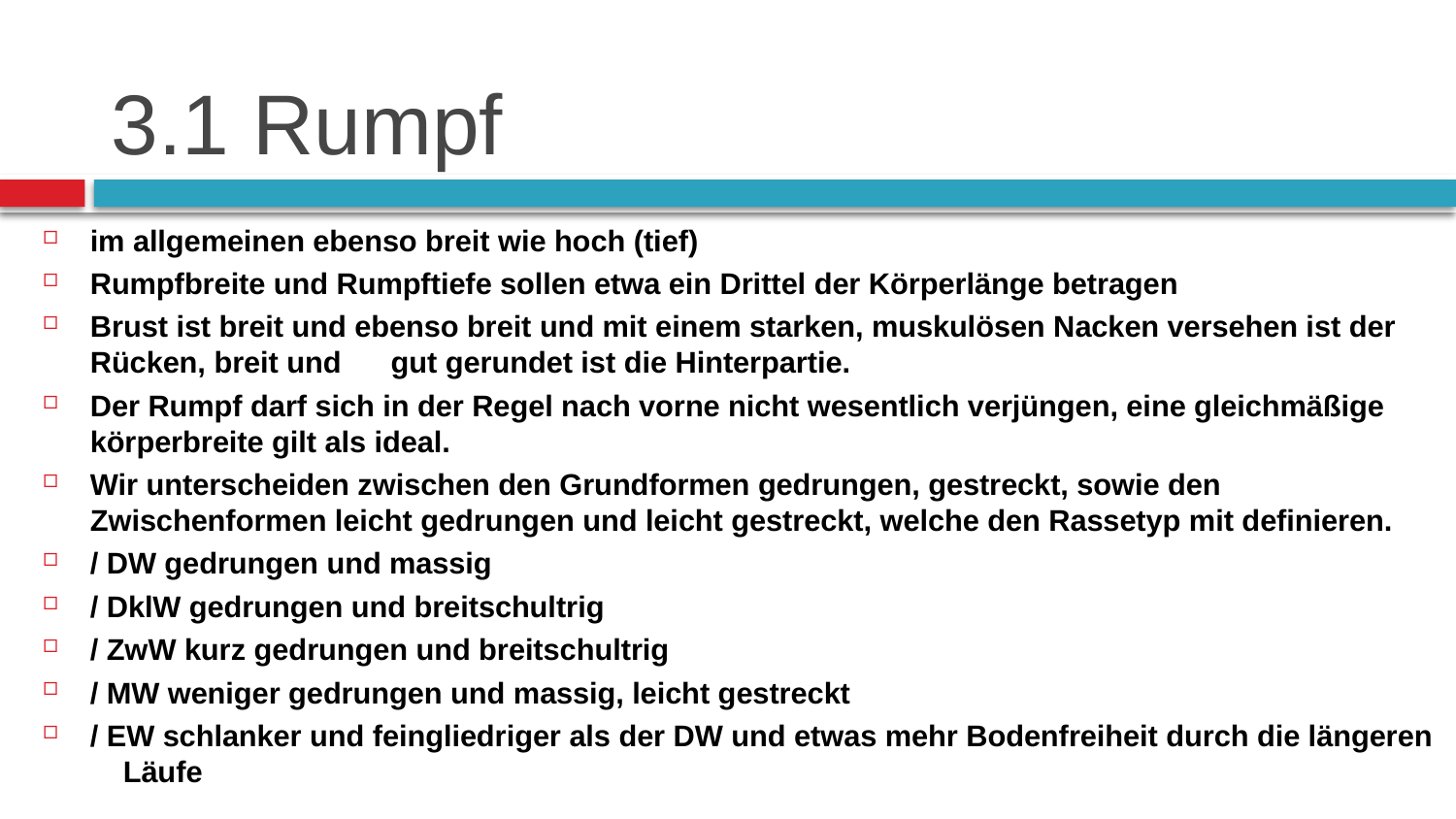

# 3.1 Rumpf
im allgemeinen ebenso breit wie hoch (tief)
Rumpfbreite und Rumpftiefe sollen etwa ein Drittel der Körperlänge betragen
Brust ist breit und ebenso breit und mit einem starken, muskulösen Nacken versehen ist der Rücken, breit und      gut gerundet ist die Hinterpartie.
Der Rumpf darf sich in der Regel nach vorne nicht wesentlich verjüngen, eine gleichmäßige körperbreite gilt als ideal.
Wir unterscheiden zwischen den Grundformen gedrungen, gestreckt, sowie den Zwischenformen leicht gedrungen und leicht gestreckt, welche den Rassetyp mit definieren.
/ DW gedrungen und massig
/ DklW gedrungen und breitschultrig
/ ZwW kurz gedrungen und breitschultrig
/ MW weniger gedrungen und massig, leicht gestreckt
/ EW schlanker und feingliedriger als der DW und etwas mehr Bodenfreiheit durch die längeren      Läufe